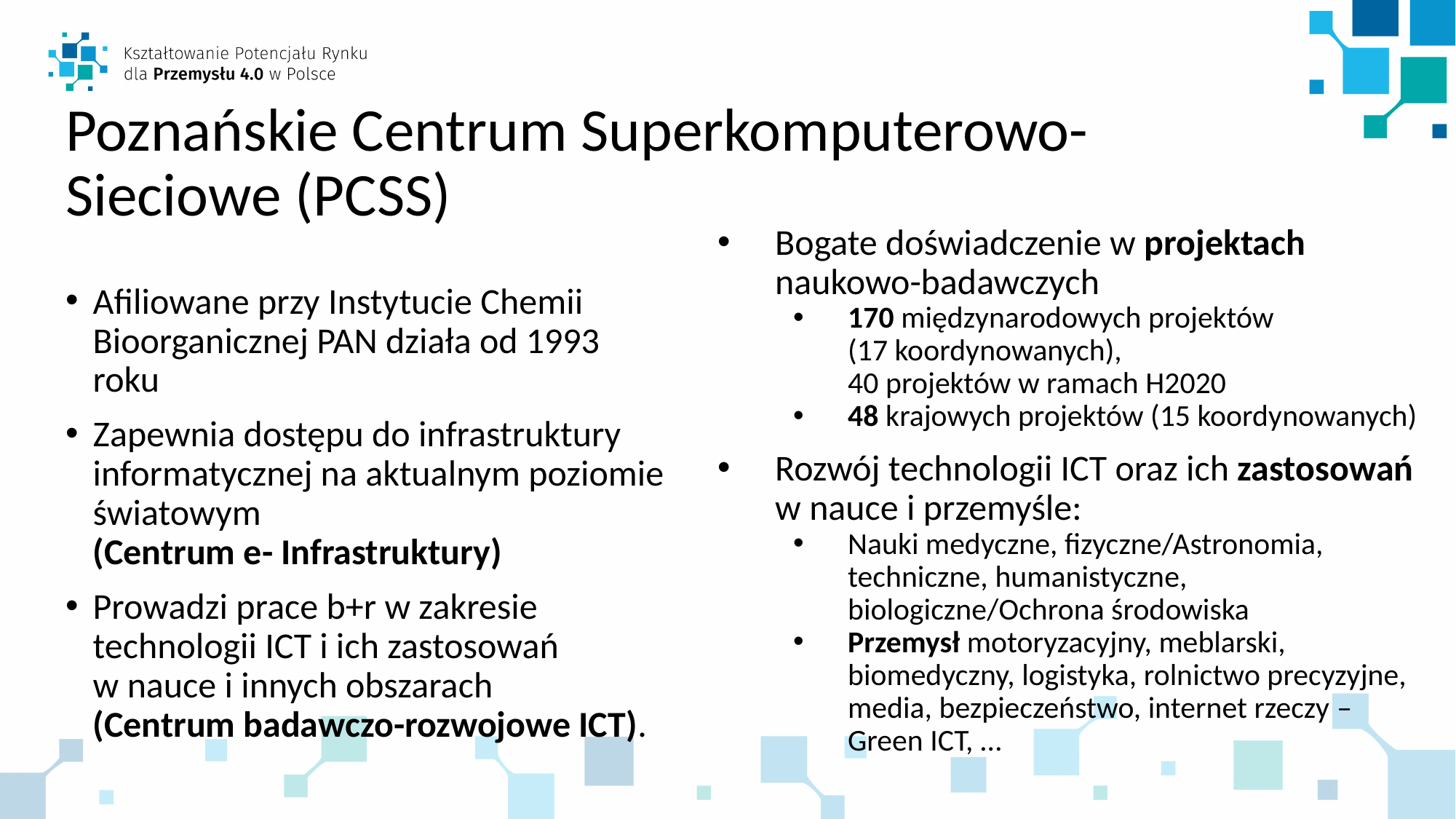

# Poznańskie Centrum Superkomputerowo-Sieciowe (PCSS)

Afiliowane przy Instytucie Chemii Bioorganicznej PAN działa od 1993 roku
Zapewnia dostępu do infrastruktury informatycznej na aktualnym poziomie światowym
(Centrum e- Infrastruktury)
Prowadzi prace b+r w zakresie technologii ICT i ich zastosowań
w nauce i innych obszarach
(Centrum badawczo-rozwojowe ICT).

Bogate doświadczenie w projektach naukowo-badawczych
170 międzynarodowych projektów
(17 koordynowanych),
40 projektów w ramach H2020
48 krajowych projektów (15 koordynowanych)
Rozwój technologii ICT oraz ich zastosowań w nauce i przemyśle:
Nauki medyczne, fizyczne/Astronomia, techniczne, humanistyczne, biologiczne/Ochrona środowiska
Przemysł motoryzacyjny, meblarski, biomedyczny, logistyka, rolnictwo precyzyjne, media, bezpieczeństwo, internet rzeczy – Green ICT, …